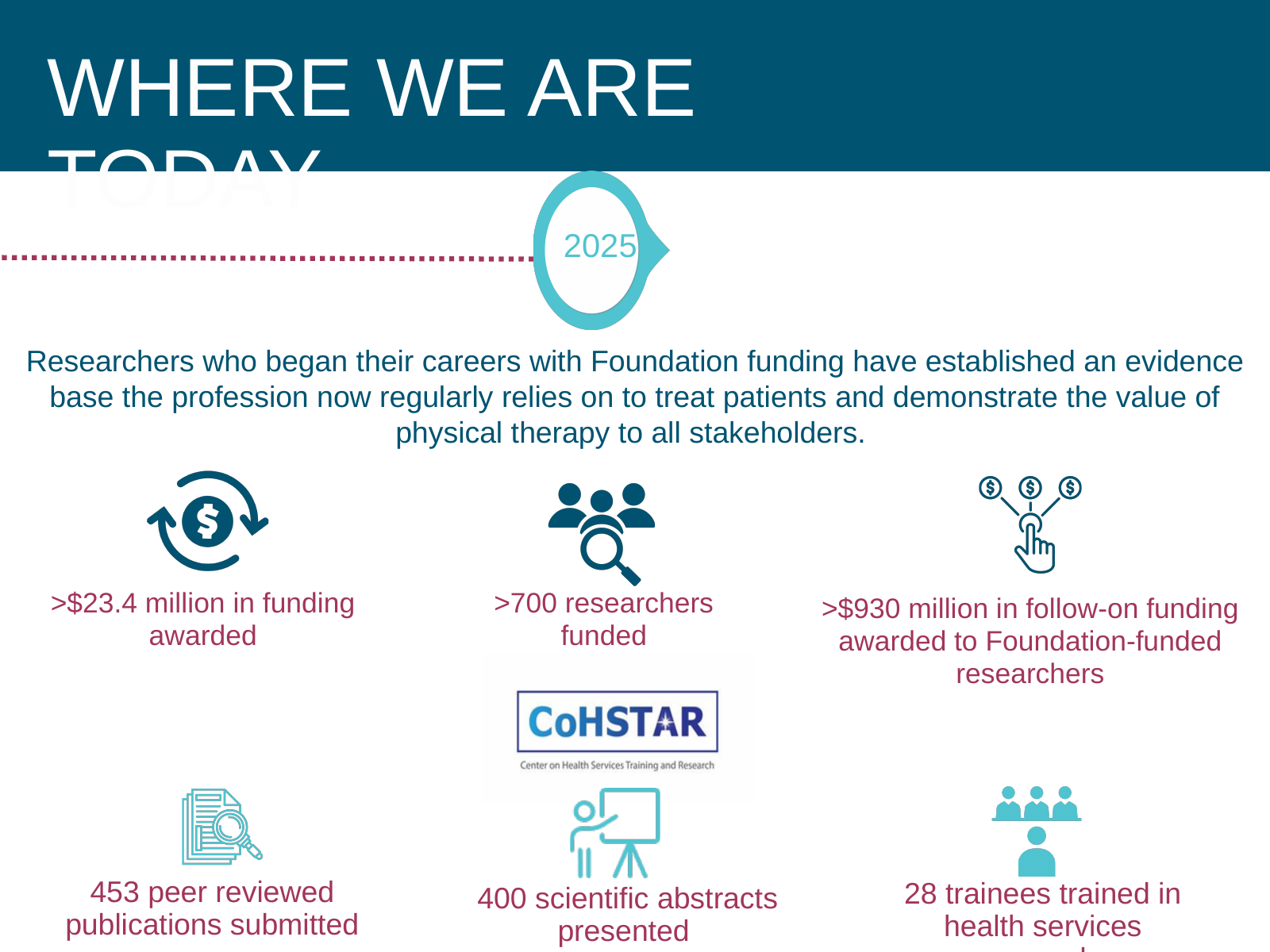

WHERE WE ARE TODAY

2025

Researchers who began their careers with Foundation funding have established an evidence base the profession now regularly relies on to treat patients and demonstrate the value of physical therapy to all stakeholders.

>$23.4 million in funding awarded
>700 researchers funded
>$930 million in follow-on funding awarded to Foundation-funded researchers

453 peer reviewed publications submitted
28 trainees trained in health services research
400 scientific abstracts presented